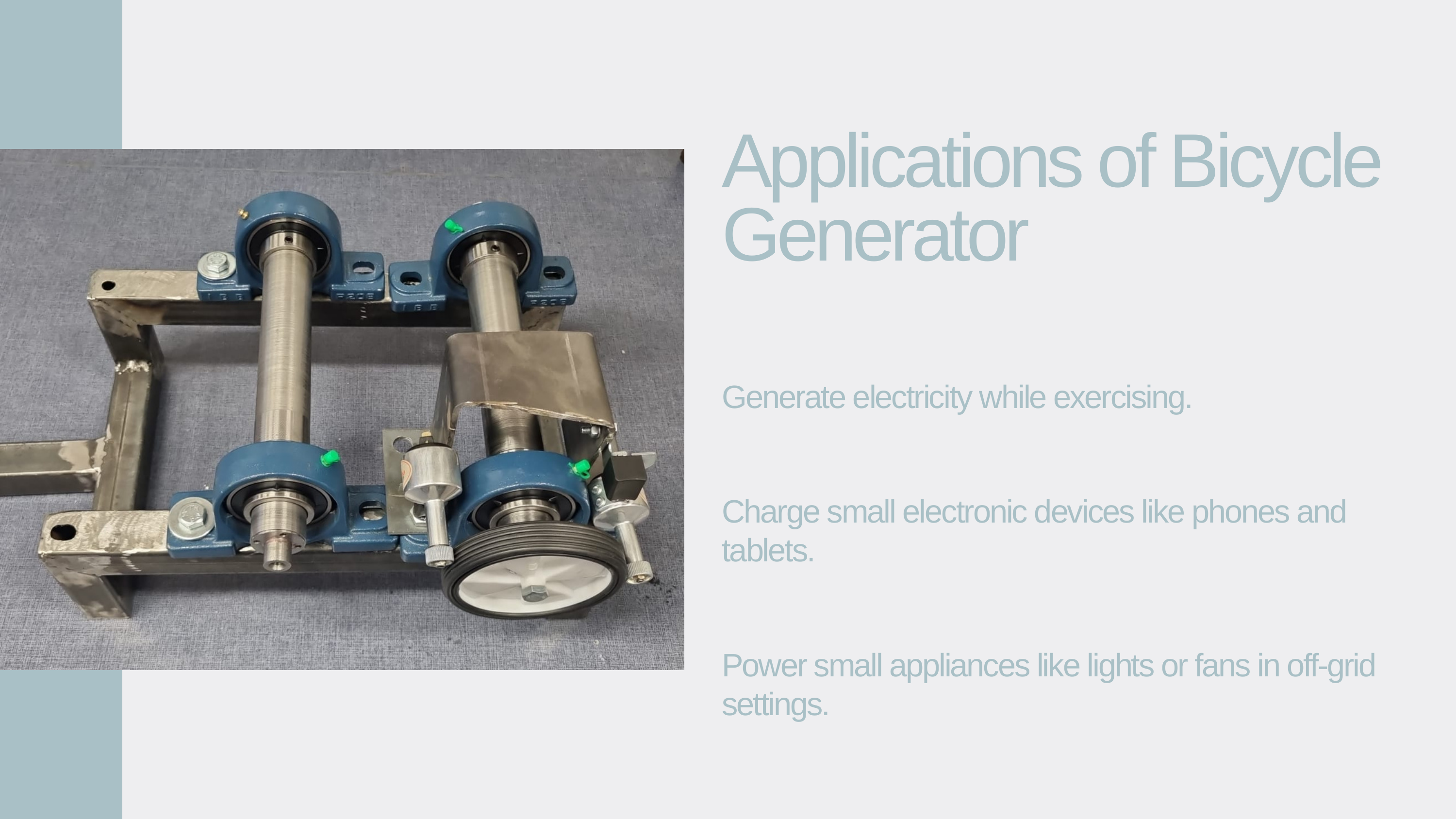

Applications of Bicycle Generator
Generate electricity while exercising.
Charge small electronic devices like phones and tablets.
Power small appliances like lights or fans in off-grid settings.